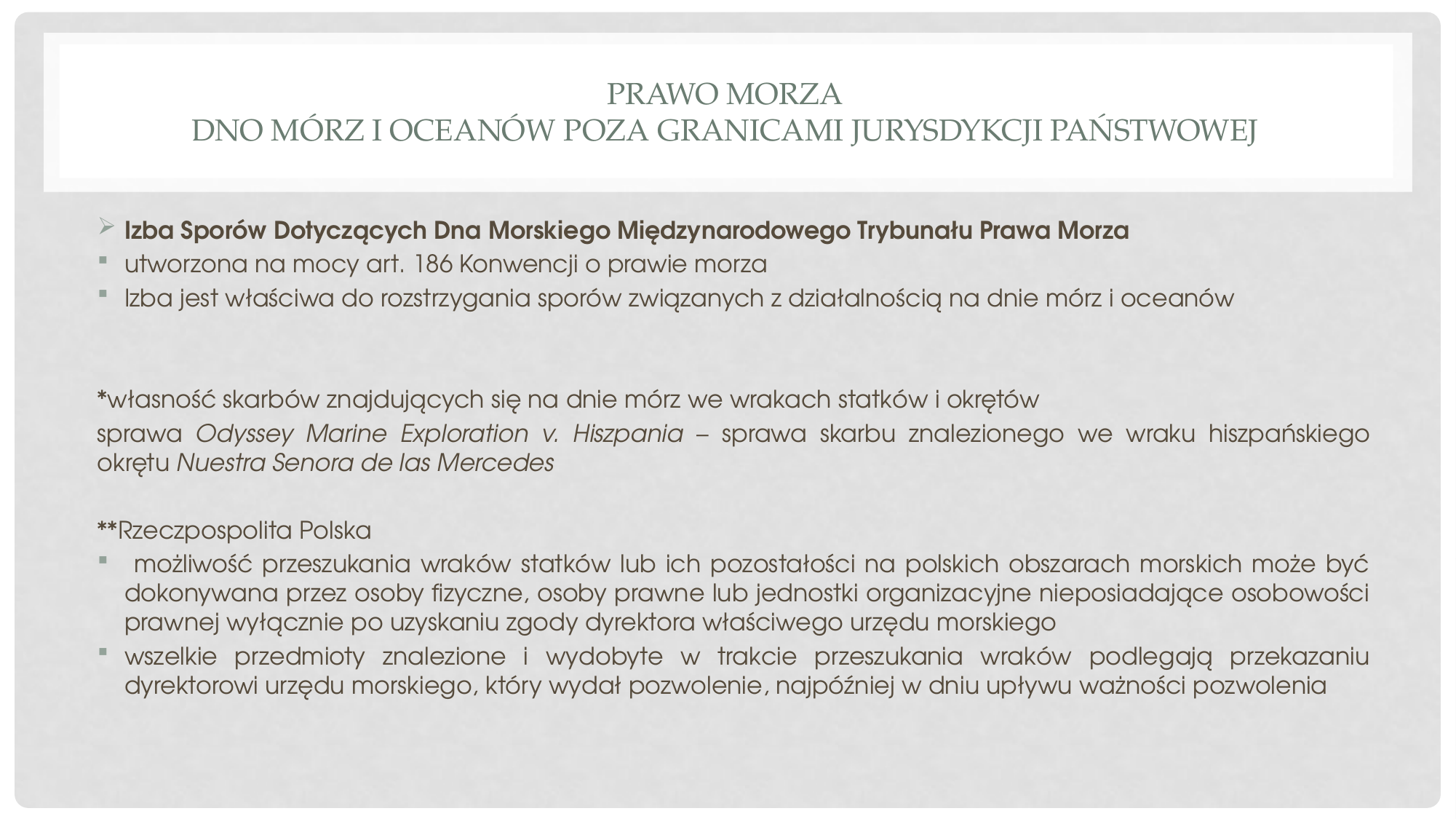

# Prawo morza dno mórz i oceanów poza granicami jurysdykcji państwowej
Izba Sporów Dotyczących Dna Morskiego Międzynarodowego Trybunału Prawa Morza
utworzona na mocy art. 186 Konwencji o prawie morza
Izba jest właściwa do rozstrzygania sporów związanych z działalnością na dnie mórz i oceanów

*własność skarbów znajdujących się na dnie mórz we wrakach statków i okrętów
sprawa Odyssey Marine Exploration v. Hiszpania – sprawa skarbu znalezionego we wraku hiszpańskiego okrętu Nuestra Senora de las Mercedes

**Rzeczpospolita Polska
 możliwość przeszukania wraków statków lub ich pozostałości na polskich obszarach morskich może być dokonywana przez osoby fizyczne, osoby prawne lub jednostki organizacyjne nieposiadające osobowości prawnej wyłącznie po uzyskaniu zgody dyrektora właściwego urzędu morskiego
wszelkie przedmioty znalezione i wydobyte w trakcie przeszukania wraków podlegają przekazaniu dyrektorowi urzędu morskiego, który wydał pozwolenie, najpóźniej w dniu upływu ważności pozwolenia